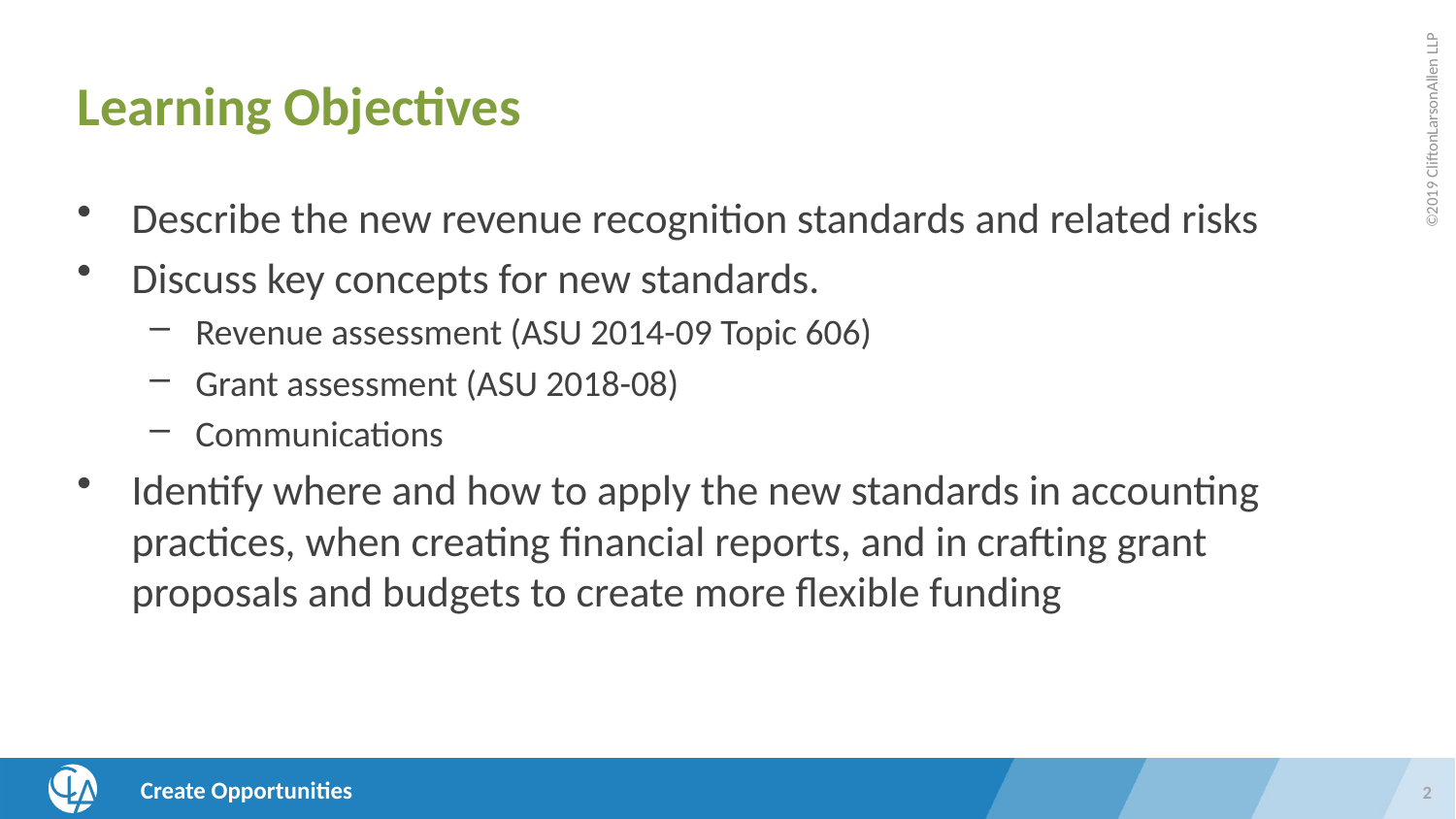

# Learning Objectives
Describe the new revenue recognition standards and related risks
Discuss key concepts for new standards.
Revenue assessment (ASU 2014-09 Topic 606)
Grant assessment (ASU 2018-08)
Communications
Identify where and how to apply the new standards in accounting practices, when creating financial reports, and in crafting grant proposals and budgets to create more flexible funding
2